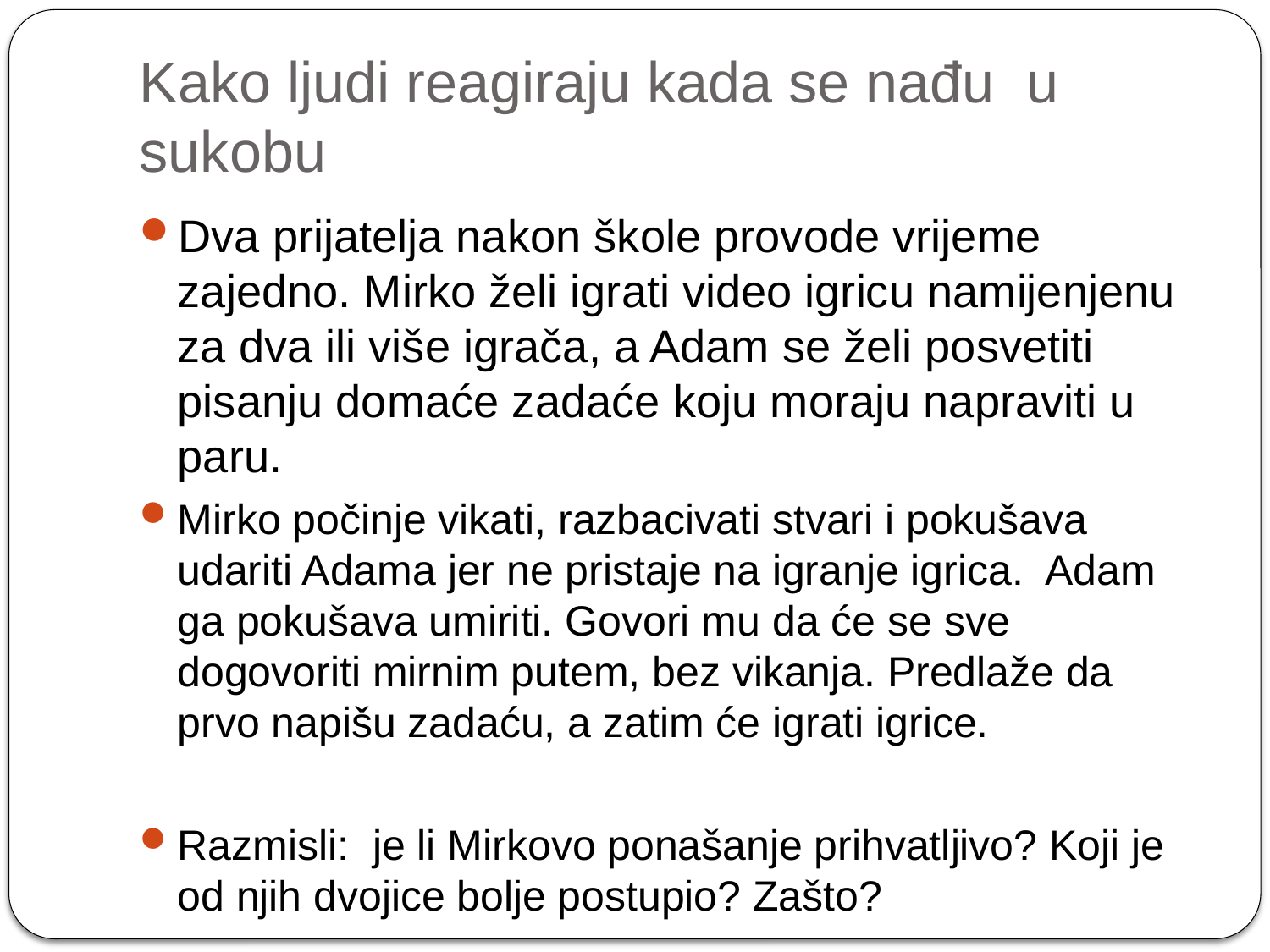

# Kako ljudi reagiraju kada se nađu  u sukobu
Dva prijatelja nakon škole provode vrijeme zajedno. Mirko želi igrati video igricu namijenjenu za dva ili više igrača, a Adam se želi posvetiti pisanju domaće zadaće koju moraju napraviti u paru.
Mirko počinje vikati, razbacivati stvari i pokušava udariti Adama jer ne pristaje na igranje igrica.  Adam ga pokušava umiriti. Govori mu da će se sve dogovoriti mirnim putem, bez vikanja. Predlaže da prvo napišu zadaću, a zatim će igrati igrice.

Razmisli:  je li Mirkovo ponašanje prihvatljivo? Koji je od njih dvojice bolje postupio? Zašto?